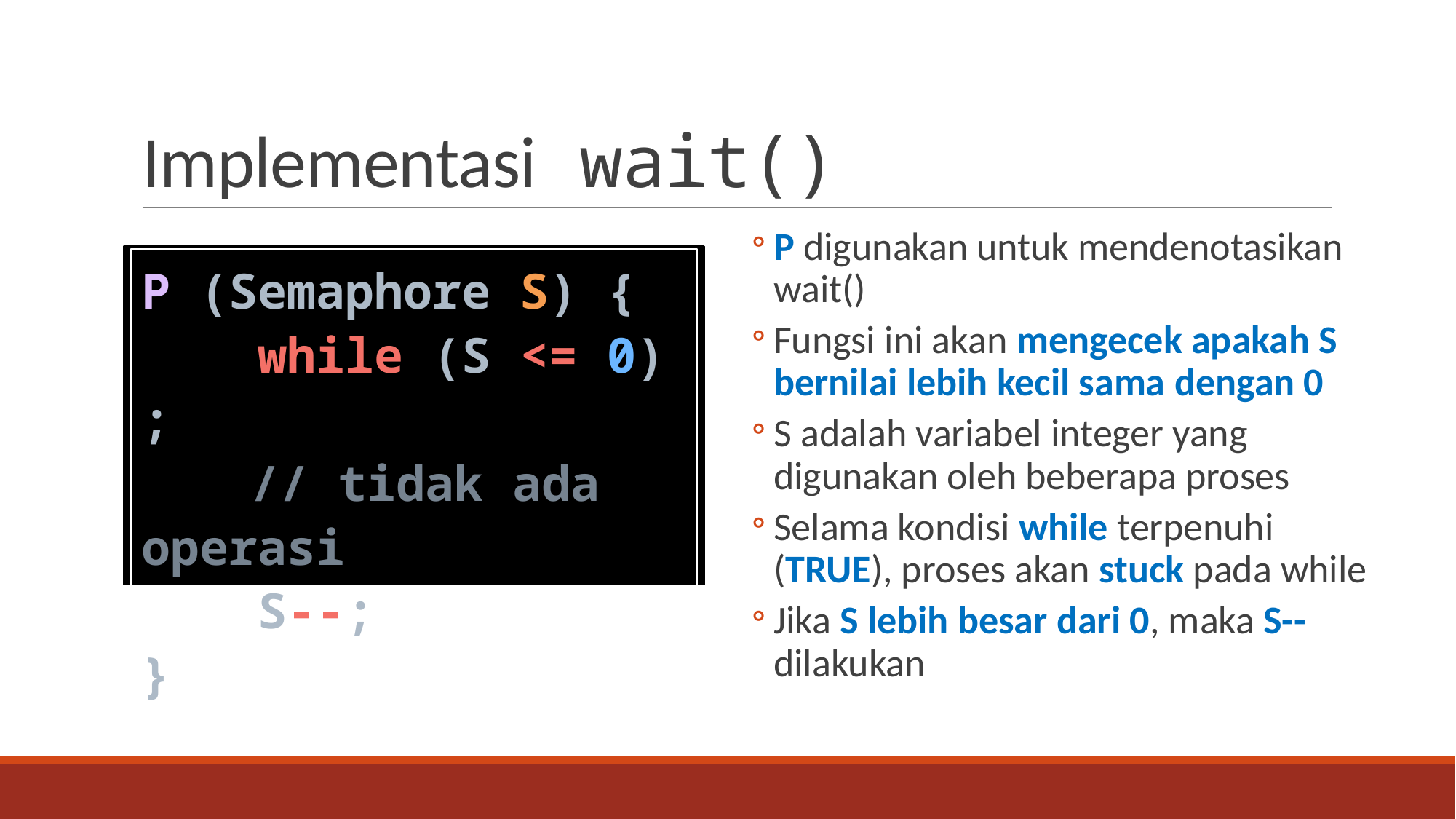

# Implementasi wait()
P digunakan untuk mendenotasikan wait()
Fungsi ini akan mengecek apakah S bernilai lebih kecil sama dengan 0
S adalah variabel integer yang digunakan oleh beberapa proses
Selama kondisi while terpenuhi (TRUE), proses akan stuck pada while
Jika S lebih besar dari 0, maka S-- dilakukan

P (Semaphore S) {
    while (S <= 0) ;
	// tidak ada operasi
    S--;
}